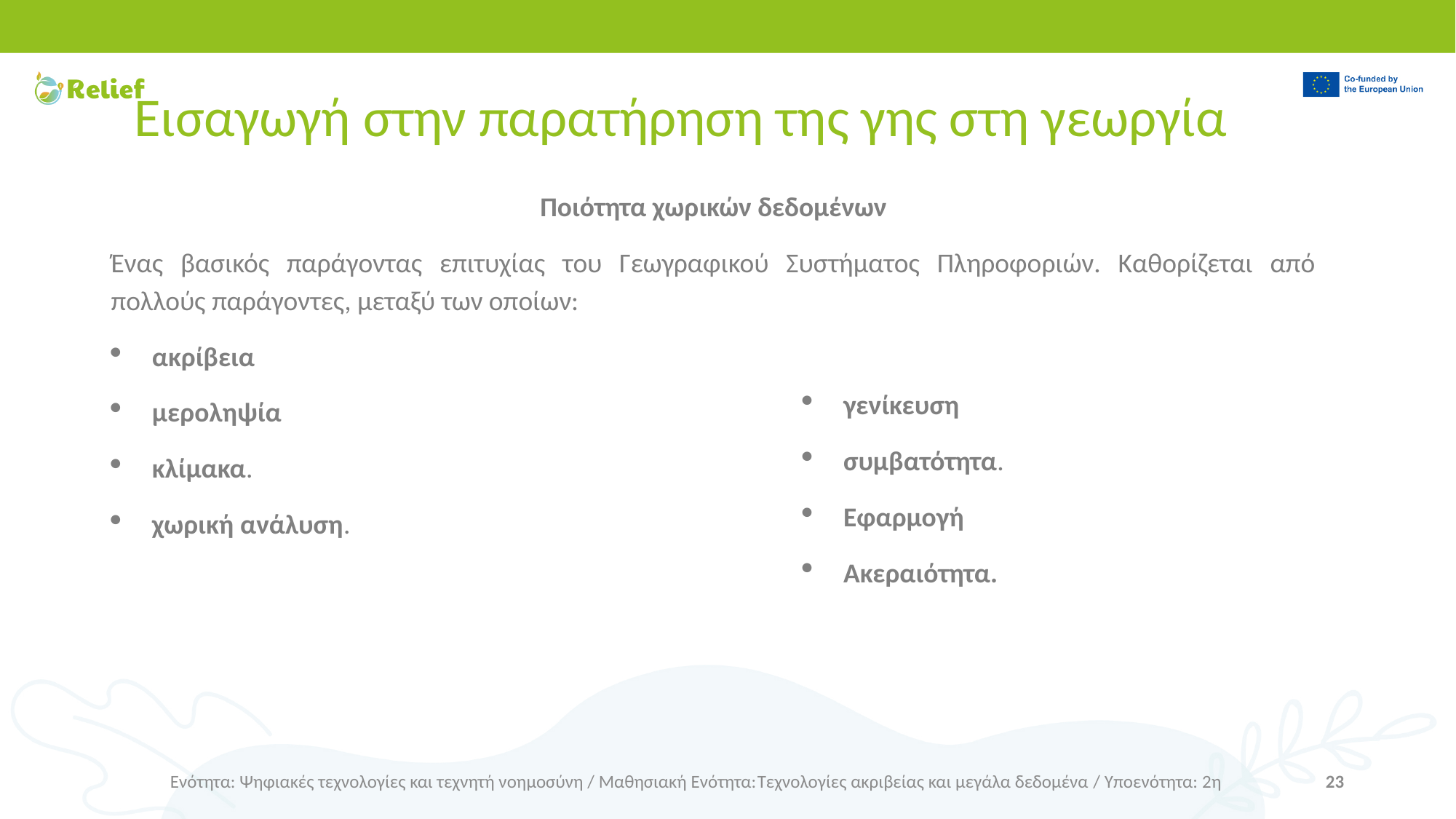

# Εισαγωγή στην παρατήρηση της γης στη γεωργία
Ποιότητα χωρικών δεδομένων
Ένας βασικός παράγοντας επιτυχίας του Γεωγραφικού Συστήματος Πληροφοριών. Καθορίζεται από πολλούς παράγοντες, μεταξύ των οποίων:
ακρίβεια
μεροληψία
κλίμακα.
χωρική ανάλυση.

γενίκευση
συμβατότητα.
Εφαρμογή
Ακεραιότητα.

Ενότητα: Ψηφιακές τεχνολογίες και τεχνητή νοημοσύνη / Μαθησιακή Ενότητα:Τεχνολογίες ακριβείας και μεγάλα δεδομένα / Υποενότητα: 2η
23